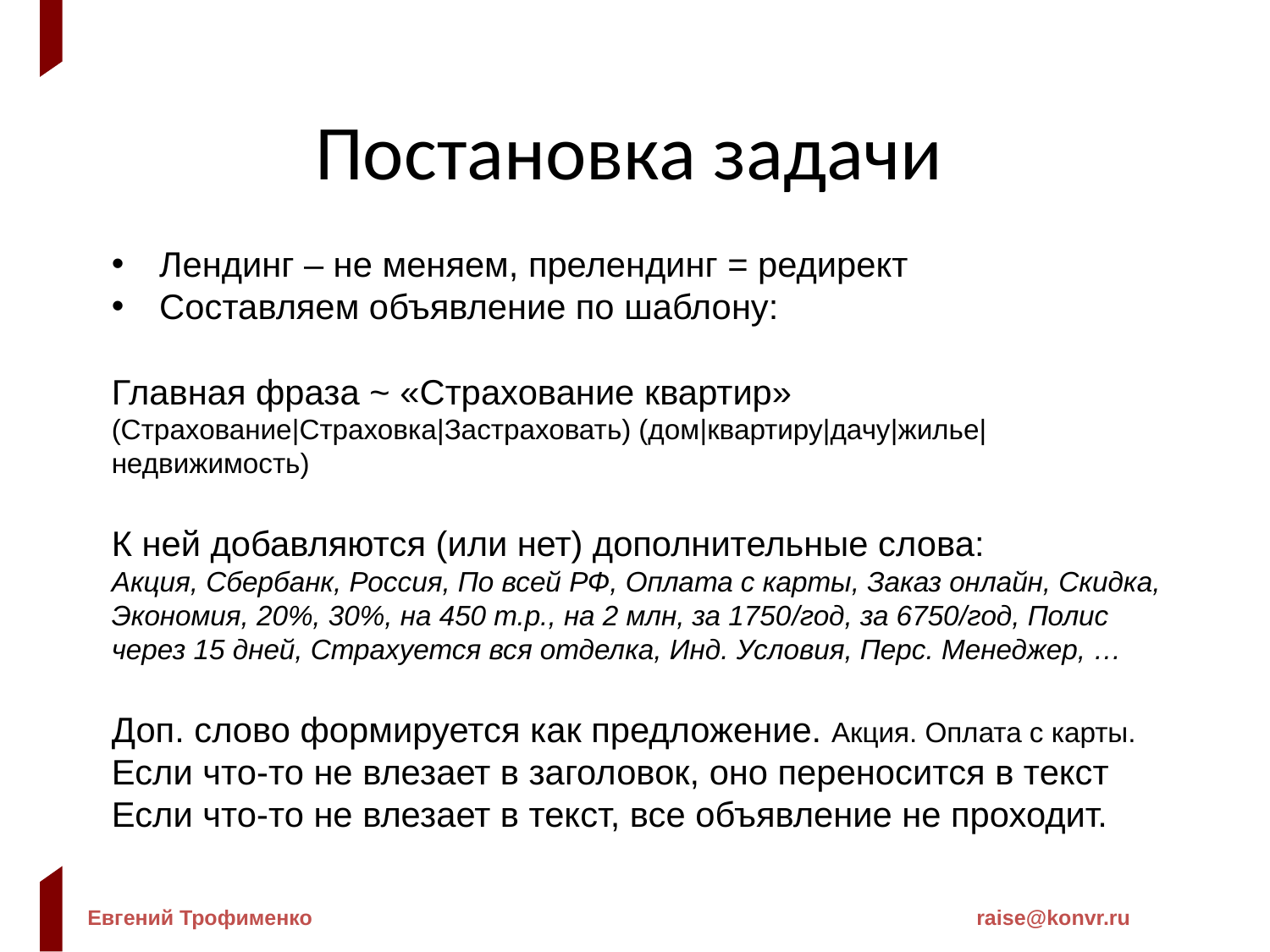

Постановка задачи
Лендинг – не меняем, прелендинг = редирект
Составляем объявление по шаблону:

Главная фраза ~ «Страхование квартир»
(Страхование|Страховка|Застраховать) (дом|квартиру|дачу|жилье|недвижимость)

К ней добавляются (или нет) дополнительные слова:
Акция, Сбербанк, Россия, По всей РФ, Оплата с карты, Заказ онлайн, Скидка, Экономия, 20%, 30%, на 450 т.р., на 2 млн, за 1750/год, за 6750/год, Полис через 15 дней, Страхуется вся отделка, Инд. Условия, Перс. Менеджер, …

Доп. слово формируется как предложение. Акция. Оплата с карты.
Если что-то не влезает в заголовок, оно переносится в текст
Если что-то не влезает в текст, все объявление не проходит.